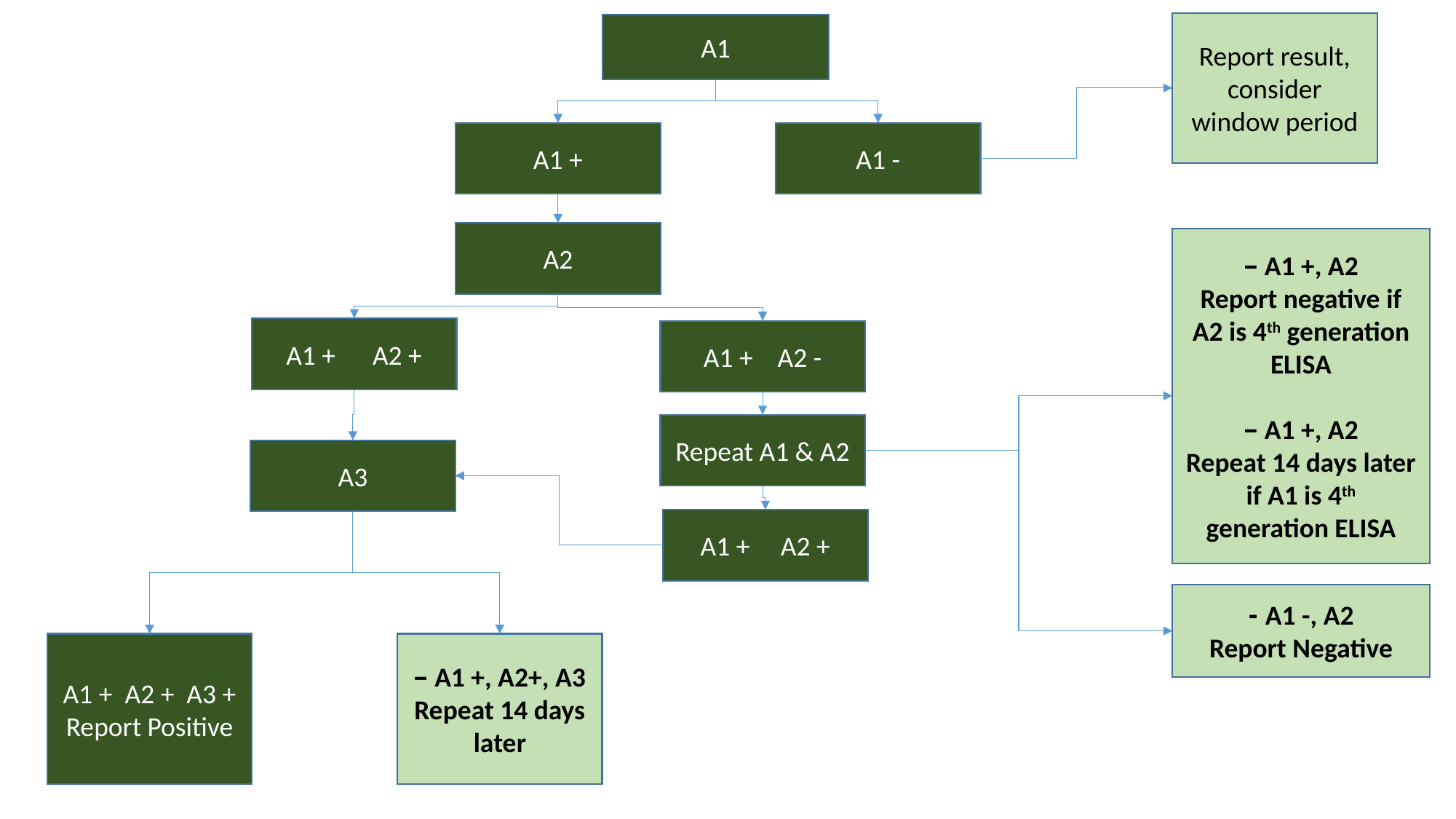

Report result, consider window period
A1
A1 +
A1 -
A2
A1 +, A2 –
Report negative if A2 is 4th generation ELISA

A1 +, A2 –
Repeat 14 days later if A1 is 4th generation ELISA
A1 +      A2 +
A1 +    A2 -
Repeat A1 & A2
A3
A1 +     A2 +
A1 -, A2 -
Report Negative
A1 +  A2 +  A3 +
Report Positive
A1 +, A2+, A3 –
Repeat 14 days later